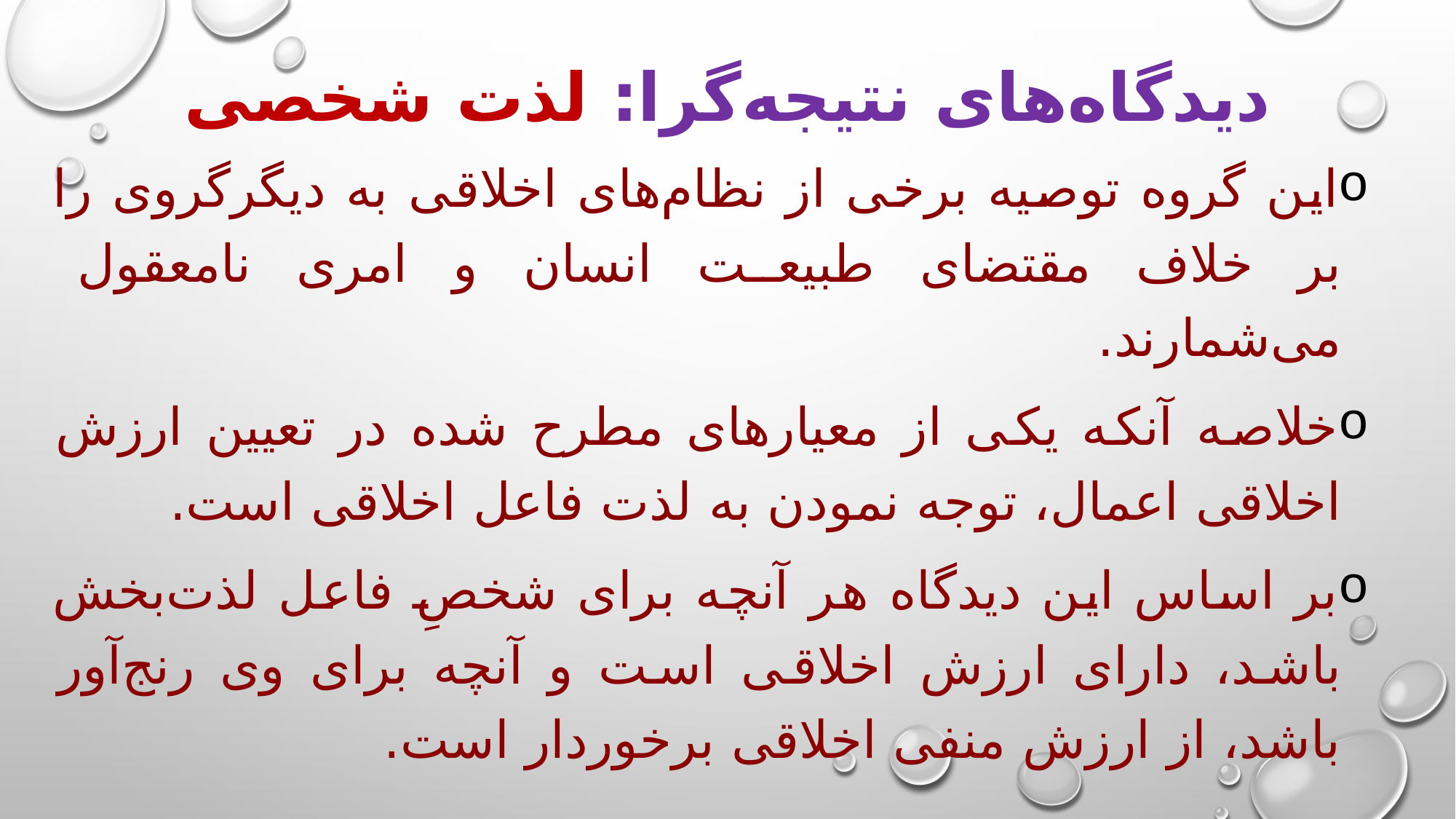

# دیدگاه‌های نتیجه‌گرا: لذت شخصی
این گروه توصیه برخی از نظام‌های اخلاقی به دیگرگروی را بر خلاف مقتضای طبیعت انسان و امری نامعقول می‌شمارند.
خلاصه آنکه یکی از معیارهای مطرح شده در تعیین ارزش اخلاقی اعمال، توجه نمودن به لذت فاعل اخلاقی است.
بر اساس این دیدگاه هر آنچه برای شخصِ فاعل لذت‌بخش باشد، دارای ارزش اخلاقی است و آنچه برای وی رنج‌آور باشد، از ارزش منفی اخلاقی برخوردار است.